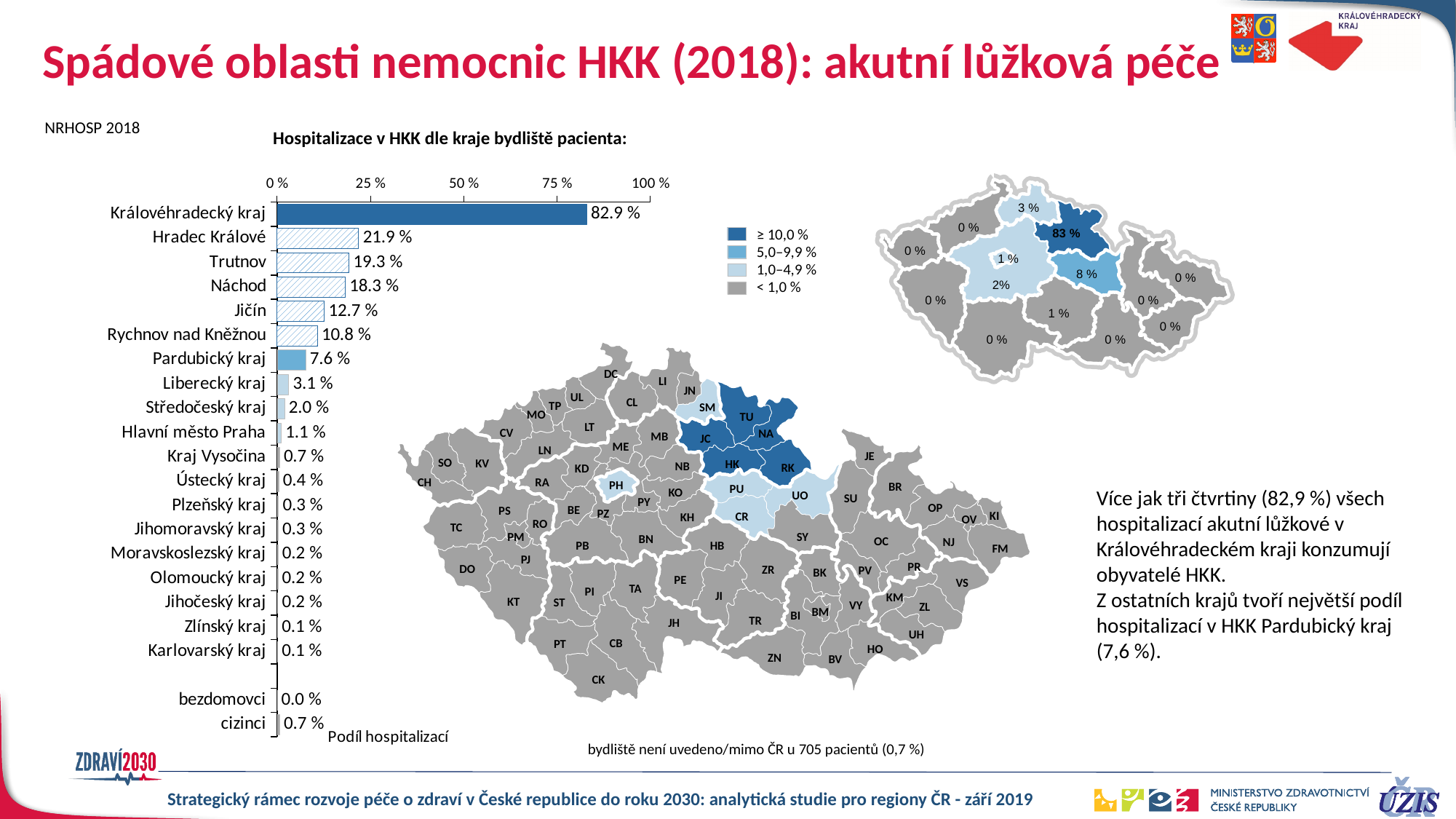

# Spádové oblasti nemocnic HKK (2018): akutní lůžková péče

### Chart

| Category | kat1  | kat2 | kat3 | kat4 | kat1jhm | kta2jhm | kat3jhm | kat4jhm |  |
|---|---|---|---|---|---|---|---|---|---|
| Královéhradecký kraj | 0.8292790376953724 | None | None | None | None | None | None | None | None |
| Hradec Králové | None | None | None | None | 0.218615920931658 | None | None | None | None |
| Trutnov | None | None | None | None | 0.19309301256512412 | None | None | None | None |
| Náchod | None | None | None | None | 0.18289342629482072 | None | None | None | None |
| Jičín | None | None | None | None | 0.12653233220962304 | None | None | None | None |
| Rychnov nad Kněžnou | None | None | None | None | 0.1081443456941465 | None | None | None | None |
| Pardubický kraj | None | 0.07623352742874655 | None | None | None | None | None | None | None |
| Liberecký kraj | None | None | 0.030684952497701503 | None | None | None | None | None | None |
| Středočeský kraj | None | None | 0.019709623046276433 | None | None | None | None | None | None |
| Hlavní město Praha | None | None | 0.010889135764633772 | None | None | None | None | None | None |
| Kraj Vysočina | None | None | None | 0.006646490959239963 | None | None | None | None | None |
| Ústecký kraj | None | None | None | 0.0044724946368372666 | None | None | None | None | None |
| Plzeňský kraj | None | None | None | 0.0034669016242721423 | None | None | None | None | None |
| Jihomoravský kraj | None | None | None | 0.00298804780876494 | None | None | None | None | None |
| Moravskoslezský kraj | None | None | None | 0.0024134232301562977 | None | None | None | None | None |
| Olomoucký kraj | None | None | None | 0.002183573398712841 | None | None | None | None | None |
| Jihočeský kraj | None | None | None | 0.0018483757278577996 | None | None | None | None | None |
| Zlínský kraj | None | None | None | 0.001216288691388293 | None | None | None | None | None |
| Karlovarský kraj | None | None | None | 0.001216288691388293 | None | None | None | None | None |
|  | None | None | None | None | None | None | None | None | None |
| bezdomovci | None | None | None | 9.577076310144039e-06 | None | None | None | None | None |
| cizinci | None | None | None | 0.006742261722341404 | None | None | None | None | None |
NRHOSP 2018
Hospitalizace v HKK dle kraje bydliště pacienta:

3 %

0 %

83 %

≥ 10,0 %
5,0–9,9 %
1,0–4,9 %
< 1,0 %

0 %

1 %

8 %
0 %

2%

0 %
0 %

1 %
0 %
0 %
 0 %

DC

LI

JN

UL
CL

TP
SM

MO
TU

LT

CV
NA

MB
JC

ME

LN

JE

SO

KV
HK

NB
RK
KD

CH
RA

PH
BR

PU
KO

UO

SU

PY

OP

BE
PS
PZ

KI
CR

KH

OV

RO
TC

SY
PM
BN

OC
NJ

HB
PB

FM

PJ

PR

DO
ZR

PV
BK

PE
VS
TA

PI

JI
KM

KT
ST

VY
ZL
BM
BI

TR

JH

UH

CB
PT

HO
ZN
BV
CK
Více jak tři čtvrtiny (82,9 %) všech hospitalizací akutní lůžkové v Královéhradeckém kraji konzumují obyvatelé HKK.
Z ostatních krajů tvoří největší podíl hospitalizací v HKK Pardubický kraj (7,6 %).
bydliště není uvedeno/mimo ČR u 705 pacientů (0,7 %)